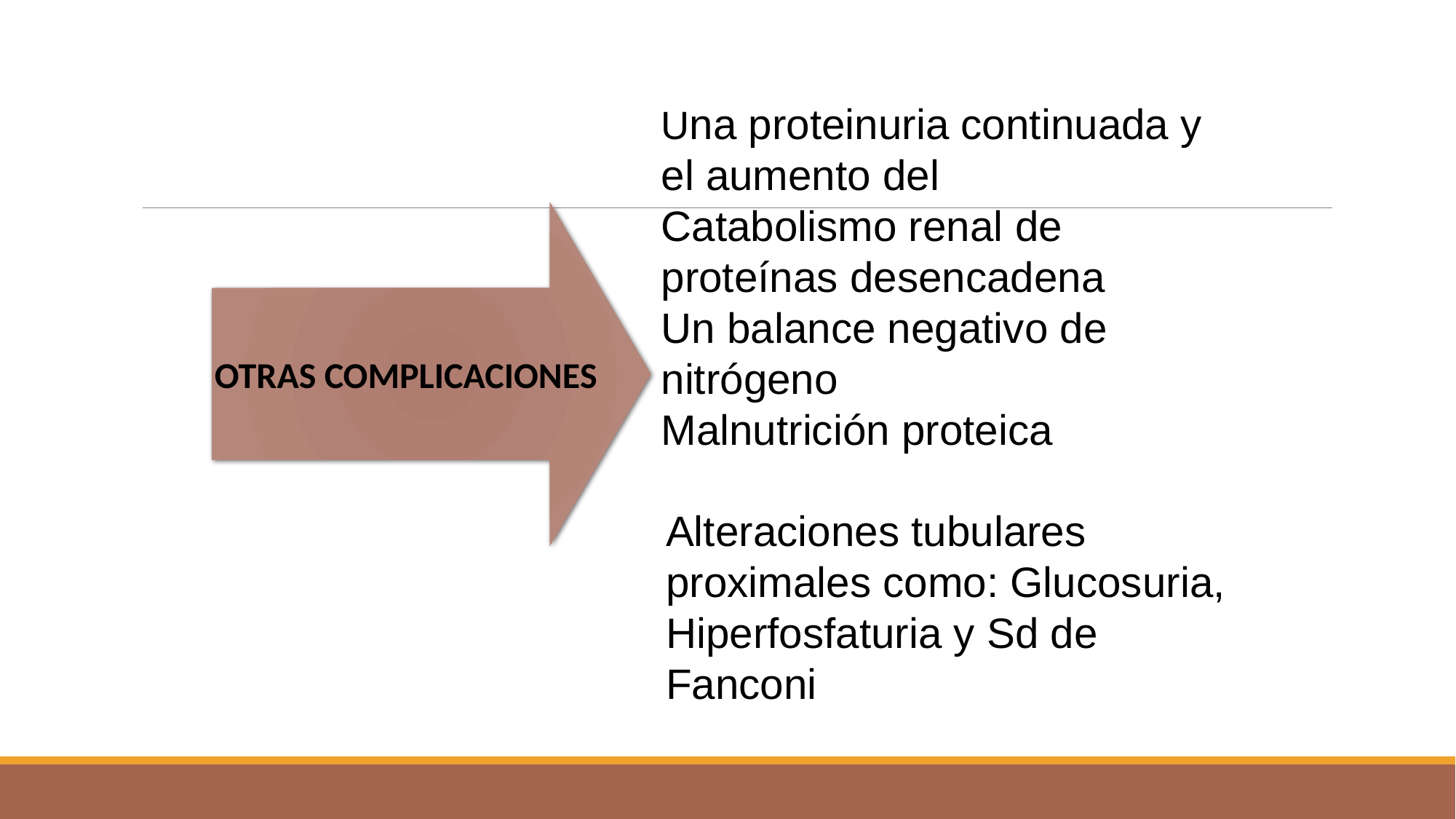

Una proteinuria continuada y el aumento del
Catabolismo renal de proteínas desencadena
Un balance negativo de nitrógeno
Malnutrición proteica
OTRAS COMPLICACIONES
Alteraciones tubulares  proximales como: Glucosuria,
Hiperfosfaturia y Sd de Fanconi